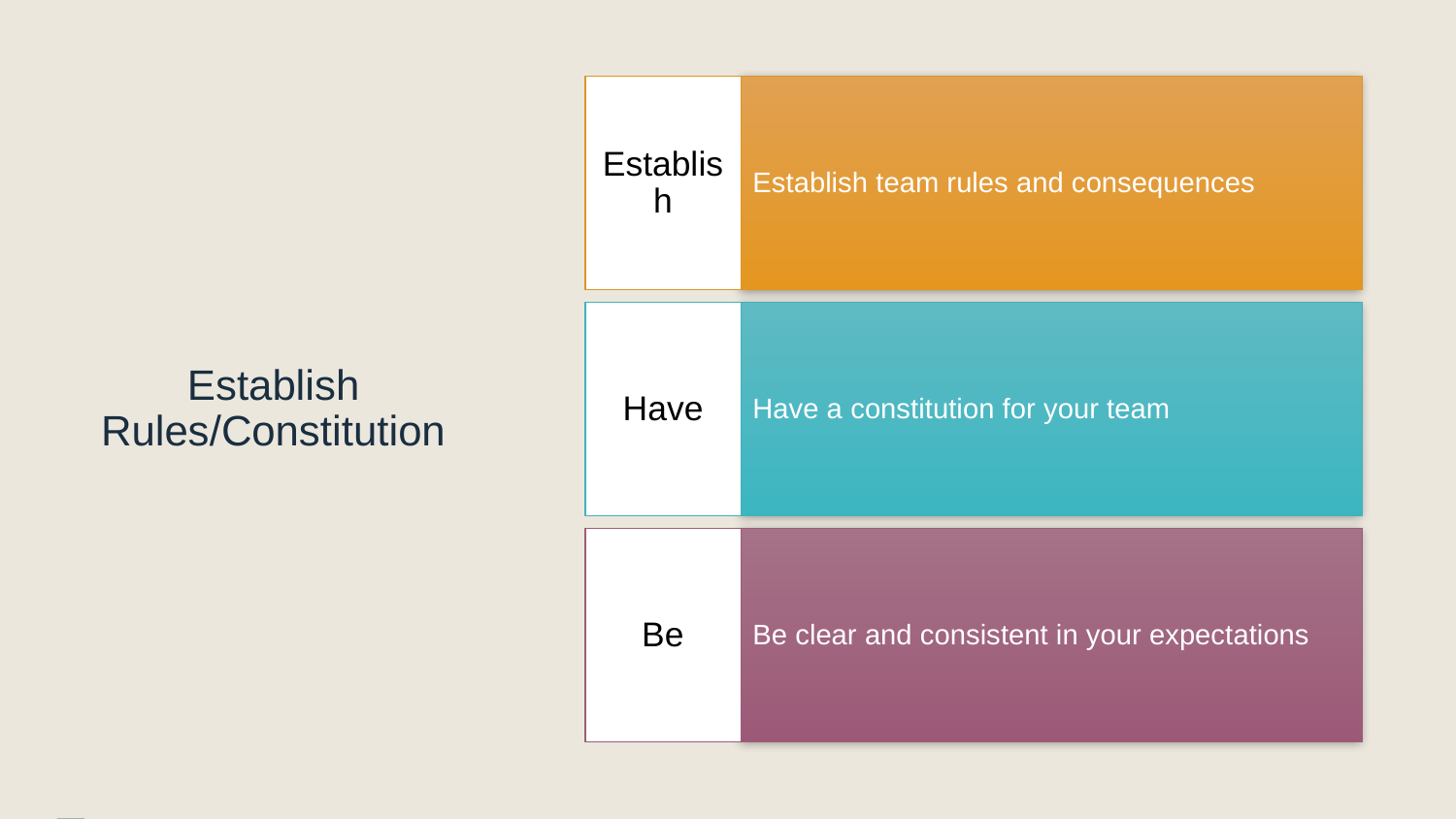

# Establish Rules/Constitution
Establish team rules and consequences
Establish
Have a constitution for your team
Have
Be clear and consistent in your expectations
Be